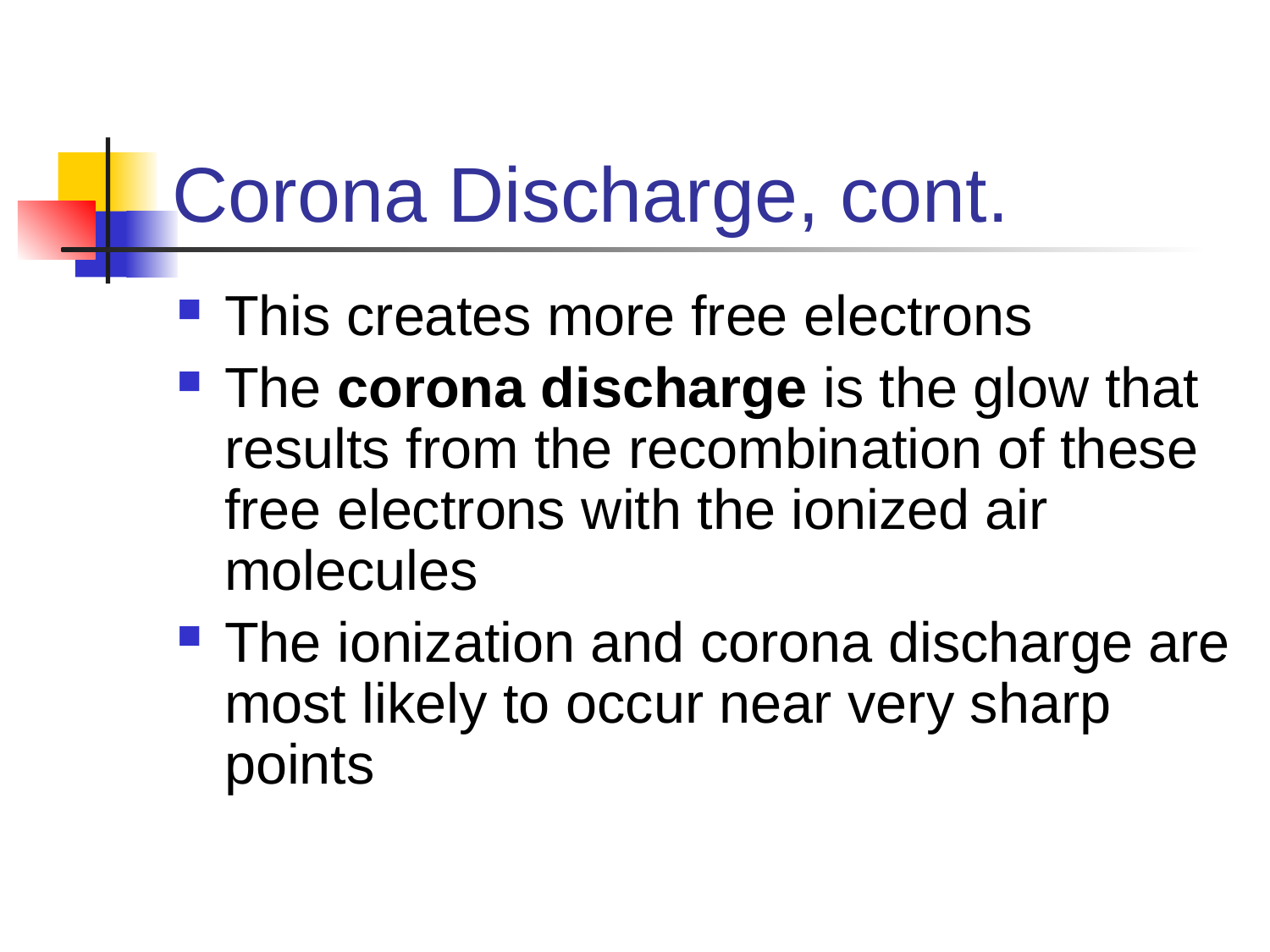

# Corona Discharge, cont.
This creates more free electrons
The corona discharge is the glow that results from the recombination of these free electrons with the ionized air molecules
The ionization and corona discharge are most likely to occur near very sharp points